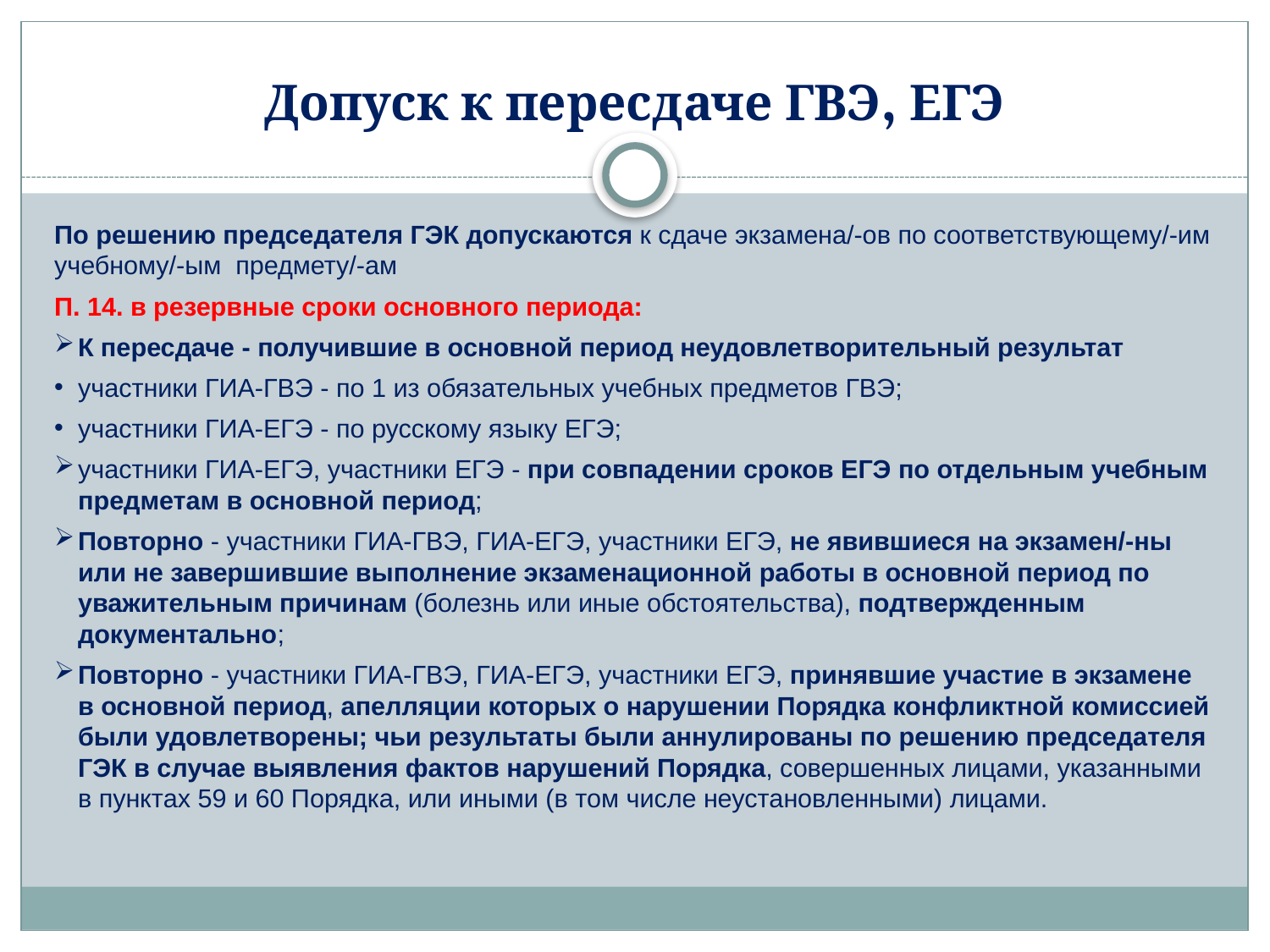

# Допуск к пересдаче ГВЭ, ЕГЭ
По решению председателя ГЭК допускаются к сдаче экзамена/-ов по соответствующему/-им учебному/-ым  предмету/-ам
П. 14. в резервные сроки основного периода:
К пересдаче - получившие в основной период неудовлетворительный результат
участники ГИА-ГВЭ - по 1 из обязательных учебных предметов ГВЭ;
участники ГИА-ЕГЭ - по русскому языку ЕГЭ;
участники ГИА-ЕГЭ, участники ЕГЭ - при совпадении сроков ЕГЭ по отдельным учебным предметам в основной период;
Повторно - участники ГИА-ГВЭ, ГИА-ЕГЭ, участники ЕГЭ, не явившиеся на экзамен/-ны или не завершившие выполнение экзаменационной работы в основной период по уважительным причинам (болезнь или иные обстоятельства), подтвержденным документально;
Повторно - участники ГИА-ГВЭ, ГИА-ЕГЭ, участники ЕГЭ, принявшие участие в экзамене в основной период, апелляции которых о нарушении Порядка конфликтной комиссией были удовлетворены; чьи результаты были аннулированы по решению председателя ГЭК в случае выявления фактов нарушений Порядка, совершенных лицами, указанными в пунктах 59 и 60 Порядка, или иными (в том числе неустановленными) лицами.